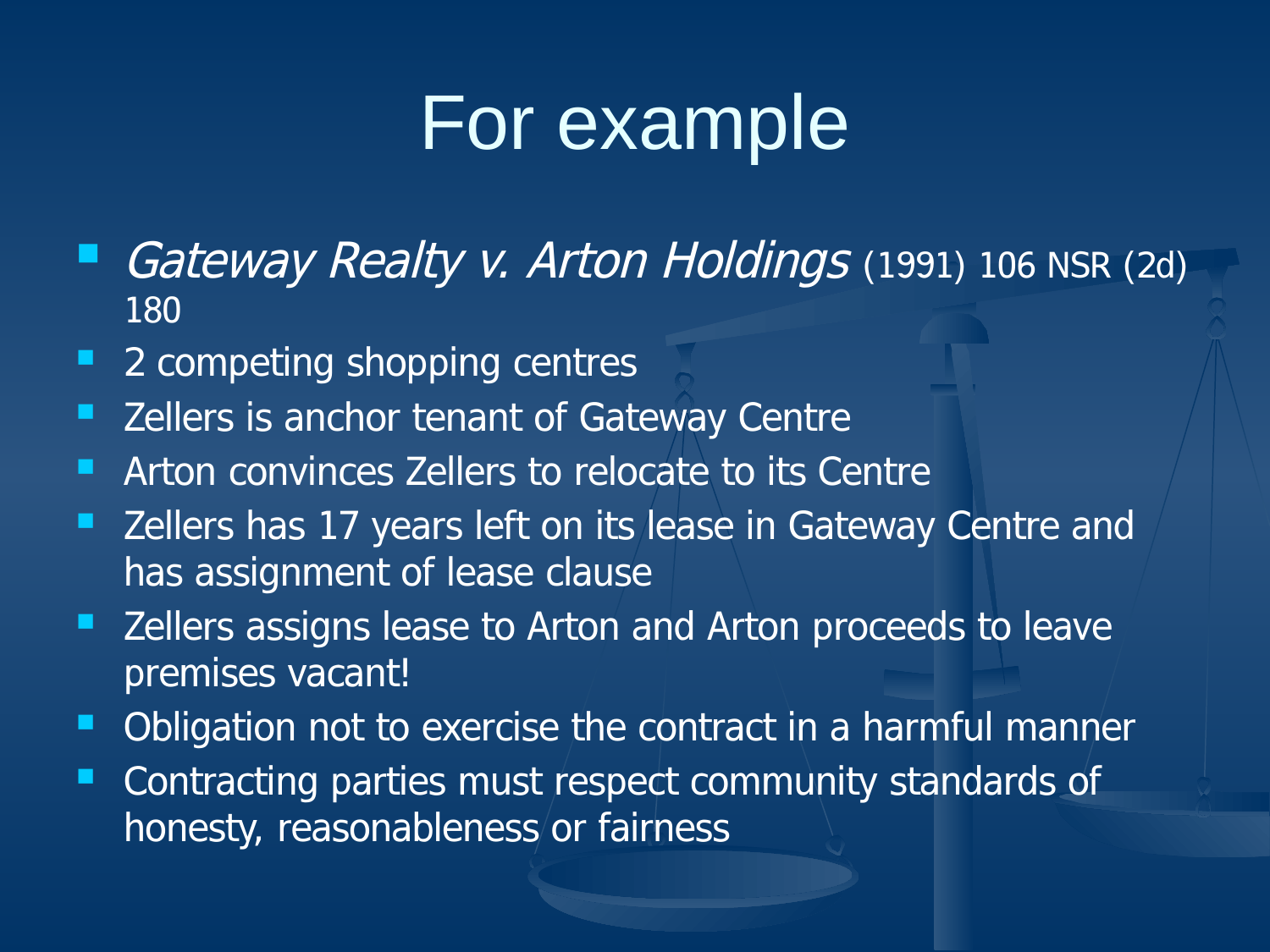

# For example
Gateway Realty v. Arton Holdings (1991) 106 NSR (2d) 180
2 competing shopping centres
Zellers is anchor tenant of Gateway Centre
Arton convinces Zellers to relocate to its Centre
Zellers has 17 years left on its lease in Gateway Centre and has assignment of lease clause
Zellers assigns lease to Arton and Arton proceeds to leave premises vacant!
Obligation not to exercise the contract in a harmful manner
Contracting parties must respect community standards of honesty, reasonableness or fairness